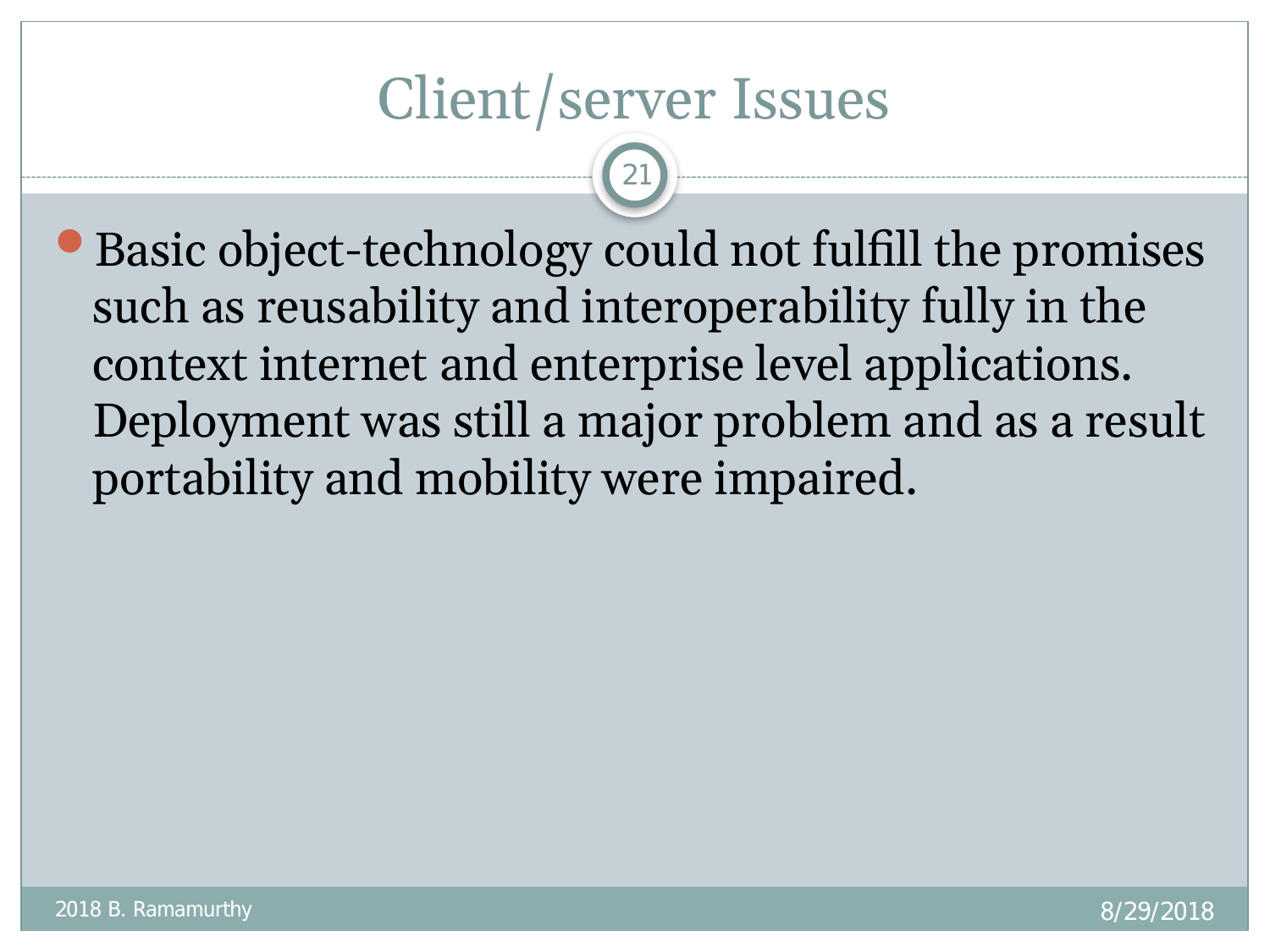

# Client/server Issues
21
Basic object-technology could not fulfill the promises such as reusability and interoperability fully in the context internet and enterprise level applications. Deployment was still a major problem and as a result portability and mobility were impaired.
8/29/2018
2018 B. Ramamurthy